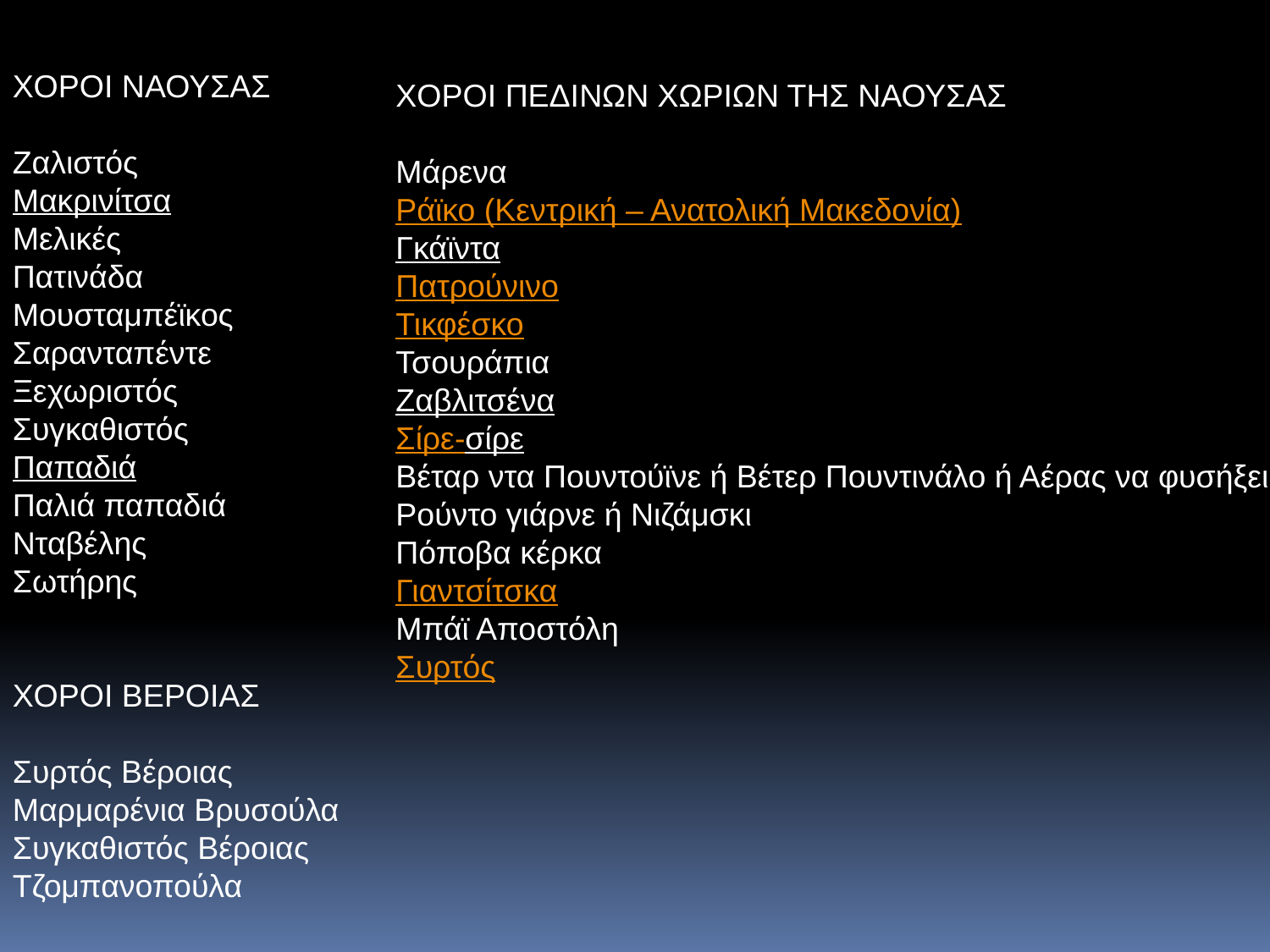

ΧΟΡΟΙ ΝΑΟΥΣΑΣ
Ζαλιστός
Μακρινίτσα
Μελικές
Πατινάδα
Μουσταμπέϊκος
Σαρανταπέντε
Ξεχωριστός
Συγκαθιστός
Παπαδιά
Παλιά παπαδιά
Νταβέλης
Σωτήρης
ΧΟΡΟΙ ΒΕΡΟΙΑΣ
Συρτός Βέροιας
Μαρμαρένια Βρυσούλα
Συγκαθιστός Βέροιας
Τζομπανοπούλα
ΧΟΡΟΙ ΠΕΔΙΝΩΝ ΧΩΡΙΩΝ ΤΗΣ ΝΑΟΥΣΑΣ
Μάρενα
Ράϊκο (Κεντρική – Ανατολική Μακεδονία)
Γκάϊντα
Πατρούνινο
Τικφέσκο
Τσουράπια
Ζαβλιτσένα
Σίρε-σίρε
Βέταρ ντα Πουντούϊνε ή Βέτερ Πουντινάλο ή Αέρας να φυσήξει
Ρούντο γιάρνε ή Νιζάμσκι
Πόποβα κέρκα
Γιαντσίτσκα
Μπάϊ Αποστόλη
Συρτός